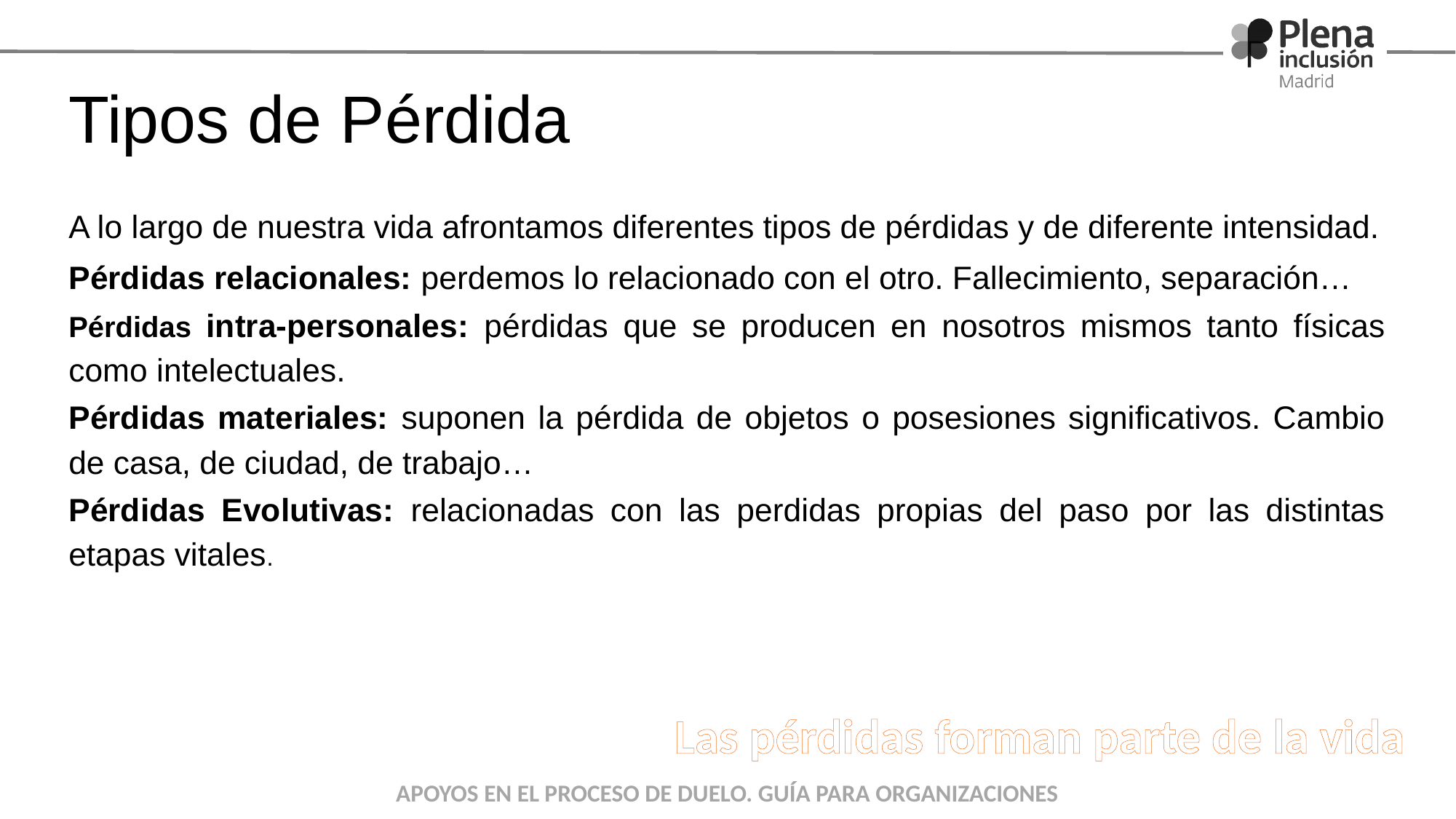

# Tipos de Pérdida
A lo largo de nuestra vida afrontamos diferentes tipos de pérdidas y de diferente intensidad.
Pérdidas relacionales: perdemos lo relacionado con el otro. Fallecimiento, separación…
Pérdidas intra-personales: pérdidas que se producen en nosotros mismos tanto físicas como intelectuales.
Pérdidas materiales: suponen la pérdida de objetos o posesiones significativos. Cambio de casa, de ciudad, de trabajo…
Pérdidas Evolutivas: relacionadas con las perdidas propias del paso por las distintas etapas vitales.

Las pérdidas forman parte de la vida